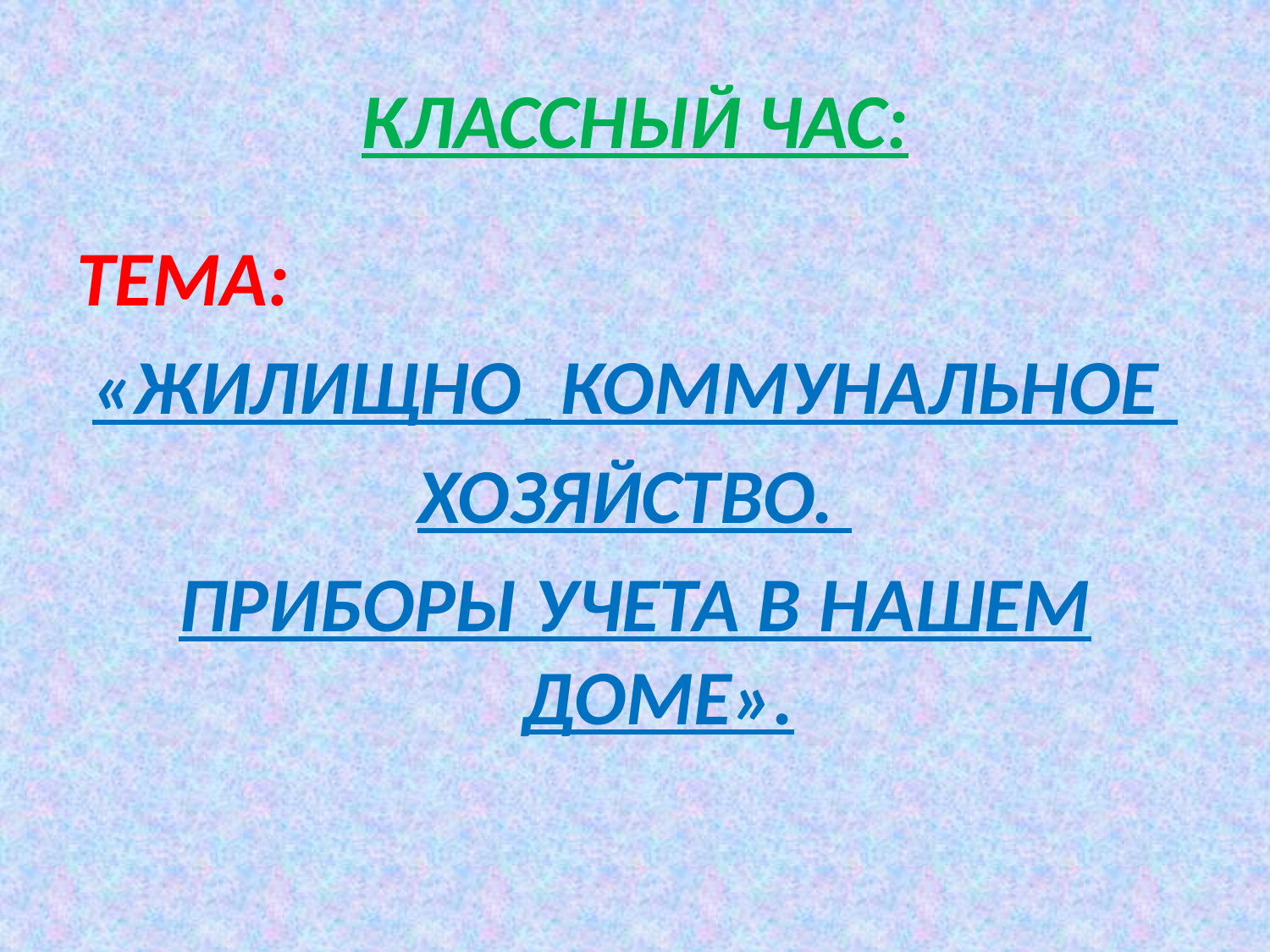

# КЛАССНЫЙ ЧАС:
ТЕМА:
«ЖИЛИЩНО_КОММУНАЛЬНОЕ
ХОЗЯЙСТВО.
ПРИБОРЫ УЧЕТА В НАШЕМ ДОМЕ».